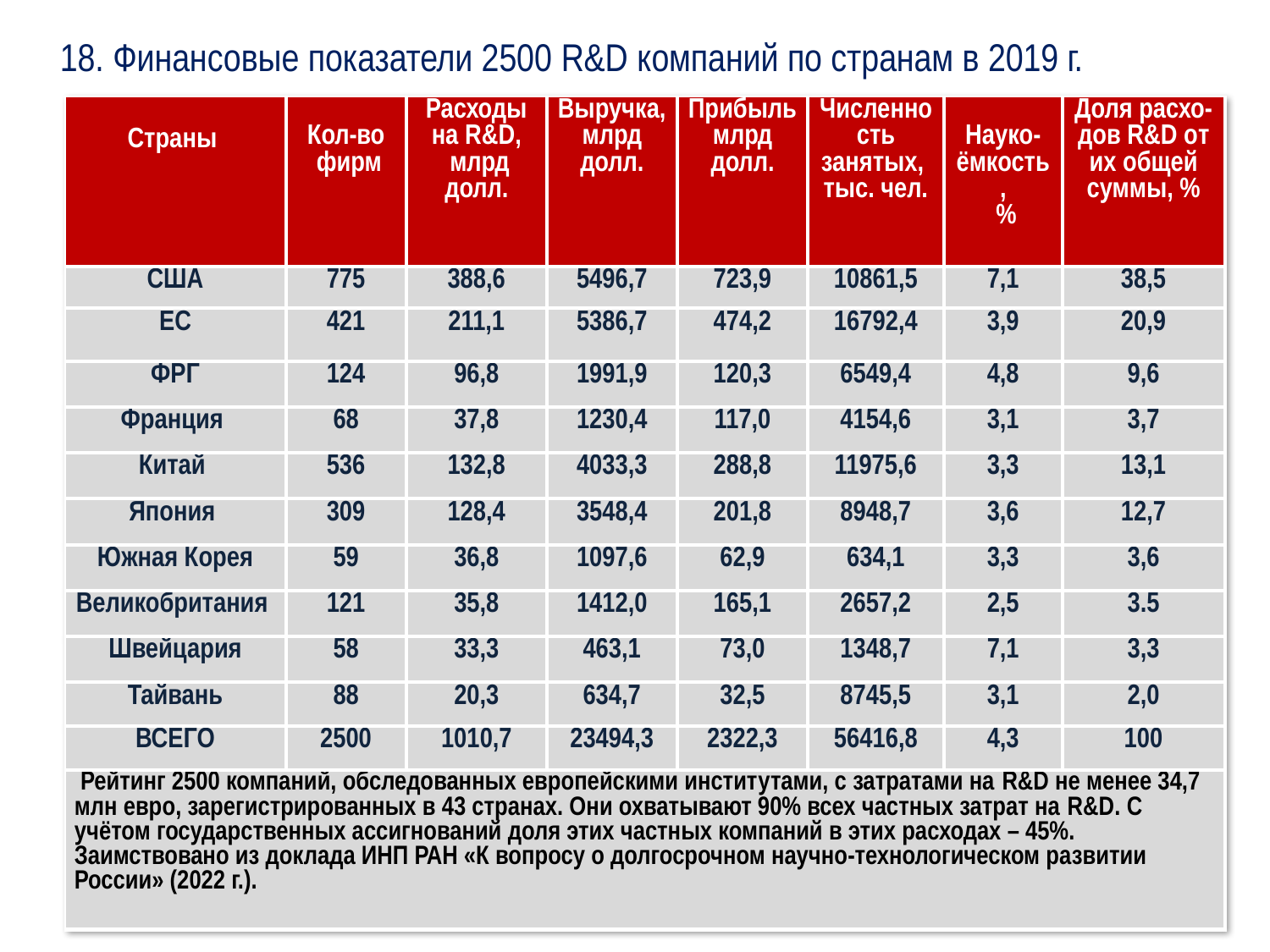

#
18. Финансовые показатели 2500 R&D компаний по странам в 2019 г.
| Страны | Кол-во фирм | Расходы на R&D, млрд долл. | Выручка, млрд долл. | Прибыль млрд долл. | Численность занятых, тыс. чел. | Науко-ёмкость, % | Доля расхо-дов R&D от их общей суммы, % |
| --- | --- | --- | --- | --- | --- | --- | --- |
| США | 775 | 388,6 | 5496,7 | 723,9 | 10861,5 | 7,1 | 38,5 |
| ЕС | 421 | 211,1 | 5386,7 | 474,2 | 16792,4 | 3,9 | 20,9 |
| ФРГ | 124 | 96,8 | 1991,9 | 120,3 | 6549,4 | 4,8 | 9,6 |
| Франция | 68 | 37,8 | 1230,4 | 117,0 | 4154,6 | 3,1 | 3,7 |
| Китай | 536 | 132,8 | 4033,3 | 288,8 | 11975,6 | 3,3 | 13,1 |
| Япония | 309 | 128,4 | 3548,4 | 201,8 | 8948,7 | 3,6 | 12,7 |
| Южная Корея | 59 | 36,8 | 1097,6 | 62,9 | 634,1 | 3,3 | 3,6 |
| Великобритания | 121 | 35,8 | 1412,0 | 165,1 | 2657,2 | 2,5 | 3.5 |
| Швейцария | 58 | 33,3 | 463,1 | 73,0 | 1348,7 | 7,1 | 3,3 |
| Тайвань | 88 | 20,3 | 634,7 | 32,5 | 8745,5 | 3,1 | 2,0 |
| ВСЕГО | 2500 | 1010,7 | 23494,3 | 2322,3 | 56416,8 | 4,3 | 100 |
| Рейтинг 2500 компаний, обследованных европейскими институтами, с затратами на R&D не менее 34,7 млн евро, зарегистрированных в 43 странах. Они охватывают 90% всех частных затрат на R&D. С учётом государственных ассигнований доля этих частных компаний в этих расходах – 45%. Заимствовано из доклада ИНП РАН «К вопросу о долгосрочном научно-технологическом развитии России» (2022 г.). |  |  |  |  |  |  |  |